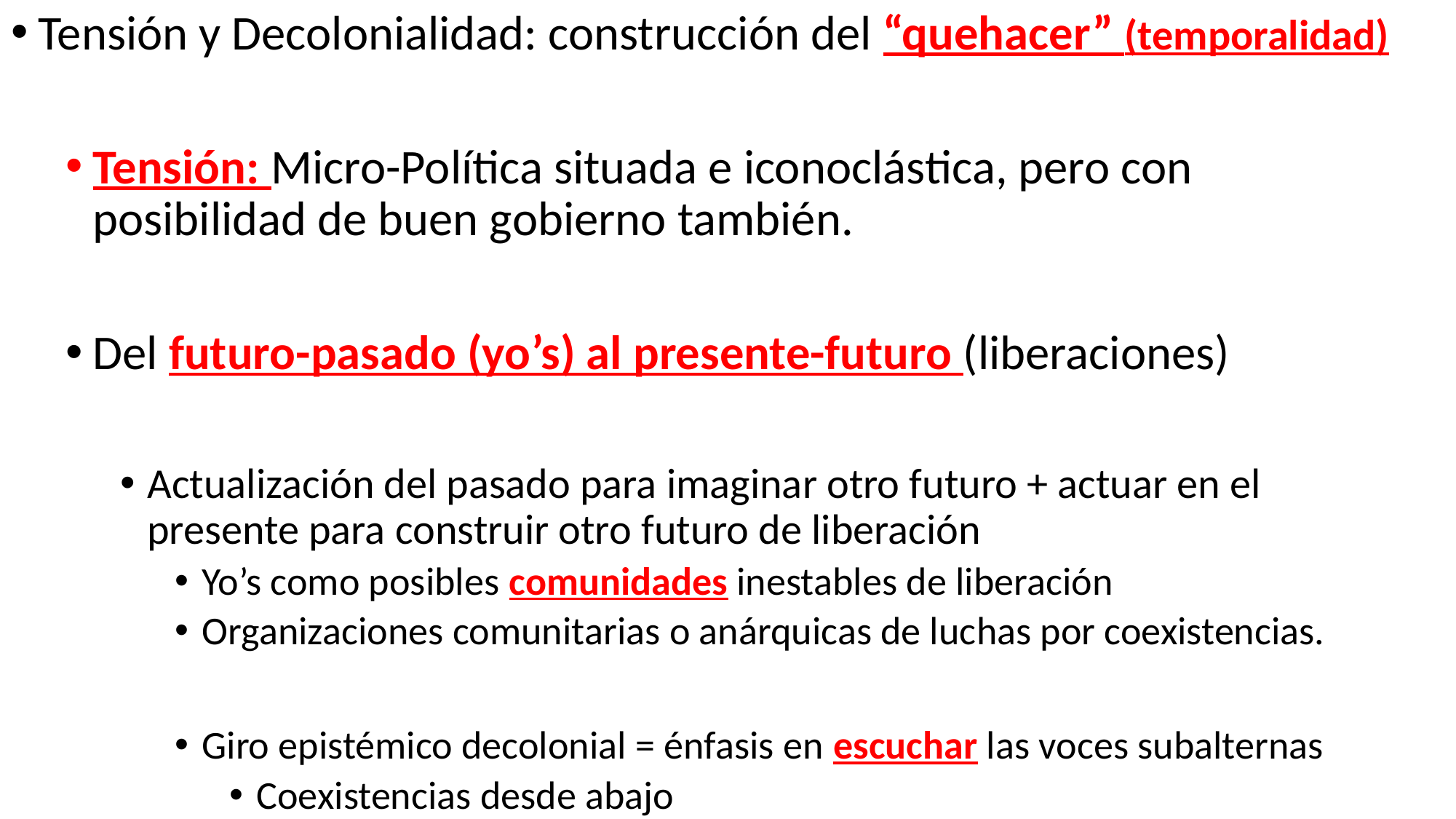

Tensión y Decolonialidad: construcción del “quehacer” (temporalidad)

Tensión: Micro-Política situada e iconoclástica, pero con posibilidad de buen gobierno también.

Del futuro-pasado (yo’s) al presente-futuro (liberaciones)

Actualización del pasado para imaginar otro futuro + actuar en el presente para construir otro futuro de liberación
Yo’s como posibles comunidades inestables de liberación
Organizaciones comunitarias o anárquicas de luchas por coexistencias.

Giro epistémico decolonial = énfasis en escuchar las voces subalternas
Coexistencias desde abajo
No sólo en las “humanidades” sino también para con la naturaleza